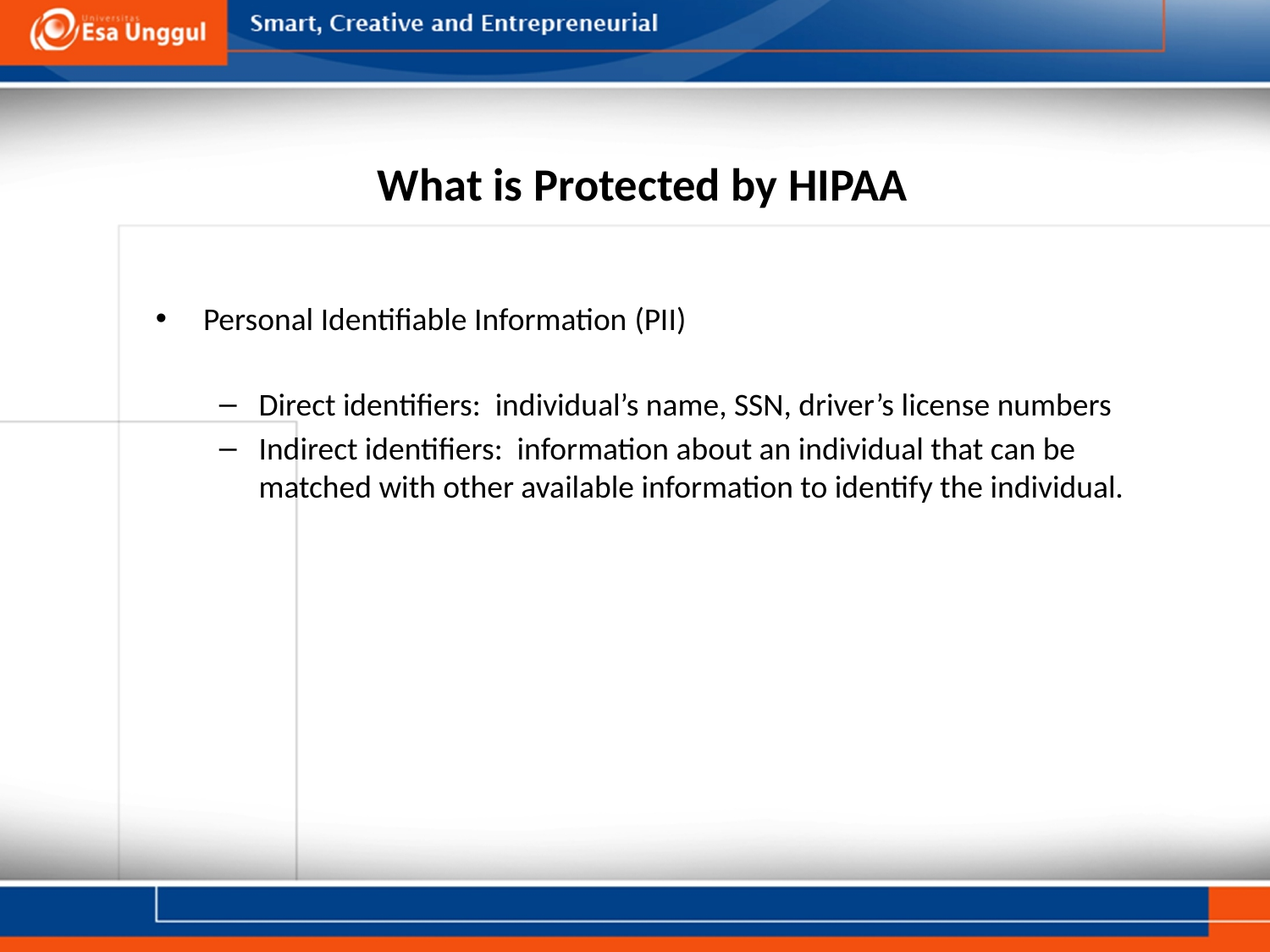

# What is Protected by HIPAA
Personal Identifiable Information (PII)

Direct identifiers:  individual’s name, SSN, driver’s license numbers
Indirect identifiers:  information about an individual that can be matched with other available information to identify the individual.